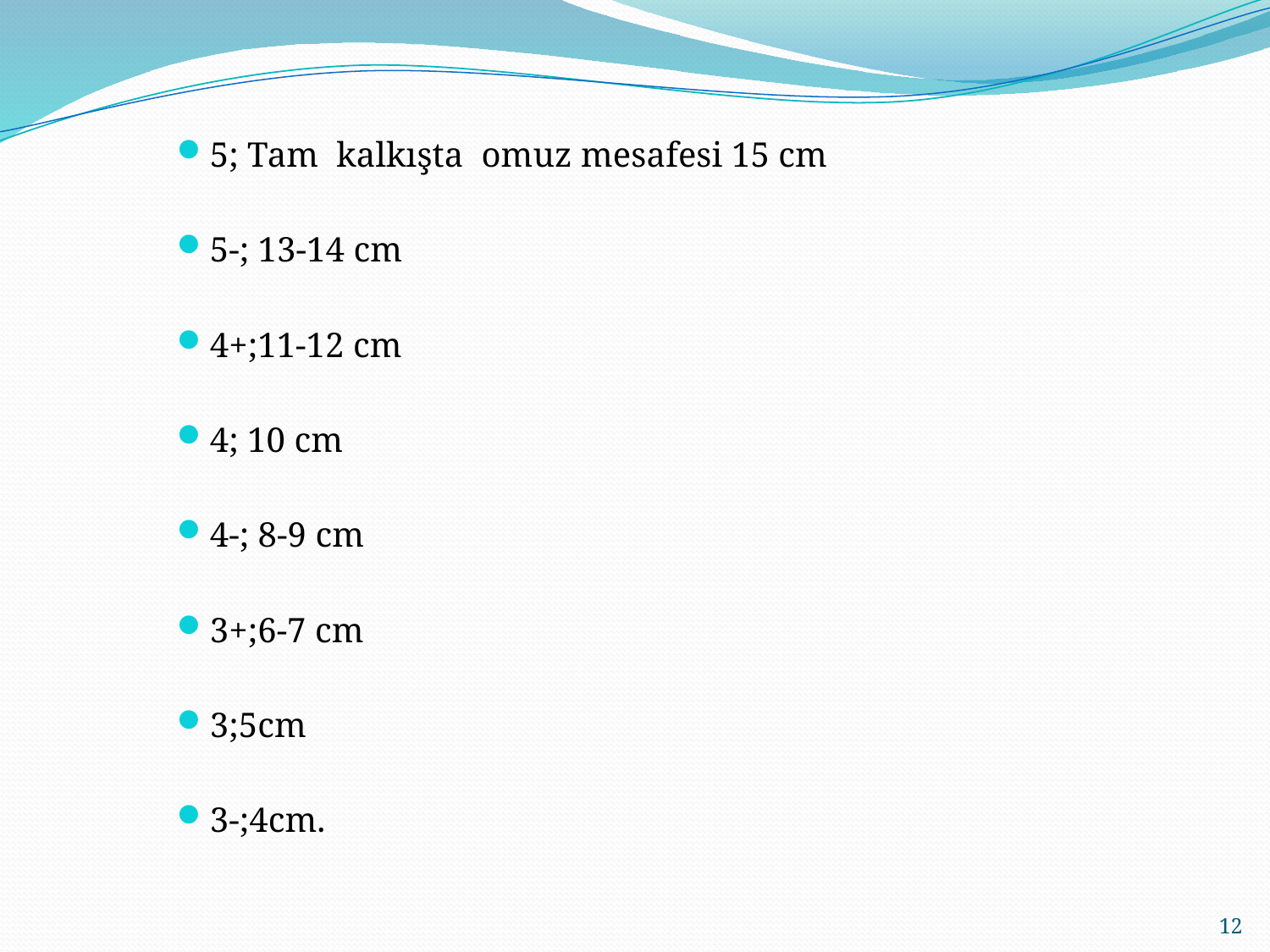

5; Tam  kalkışta  omuz mesafesi 15 cm

5-; 13-14 cm

4+;11-12 cm

4; 10 cm

4-; 8-9 cm

3+;6-7 cm

3;5cm

3-;4cm.
12